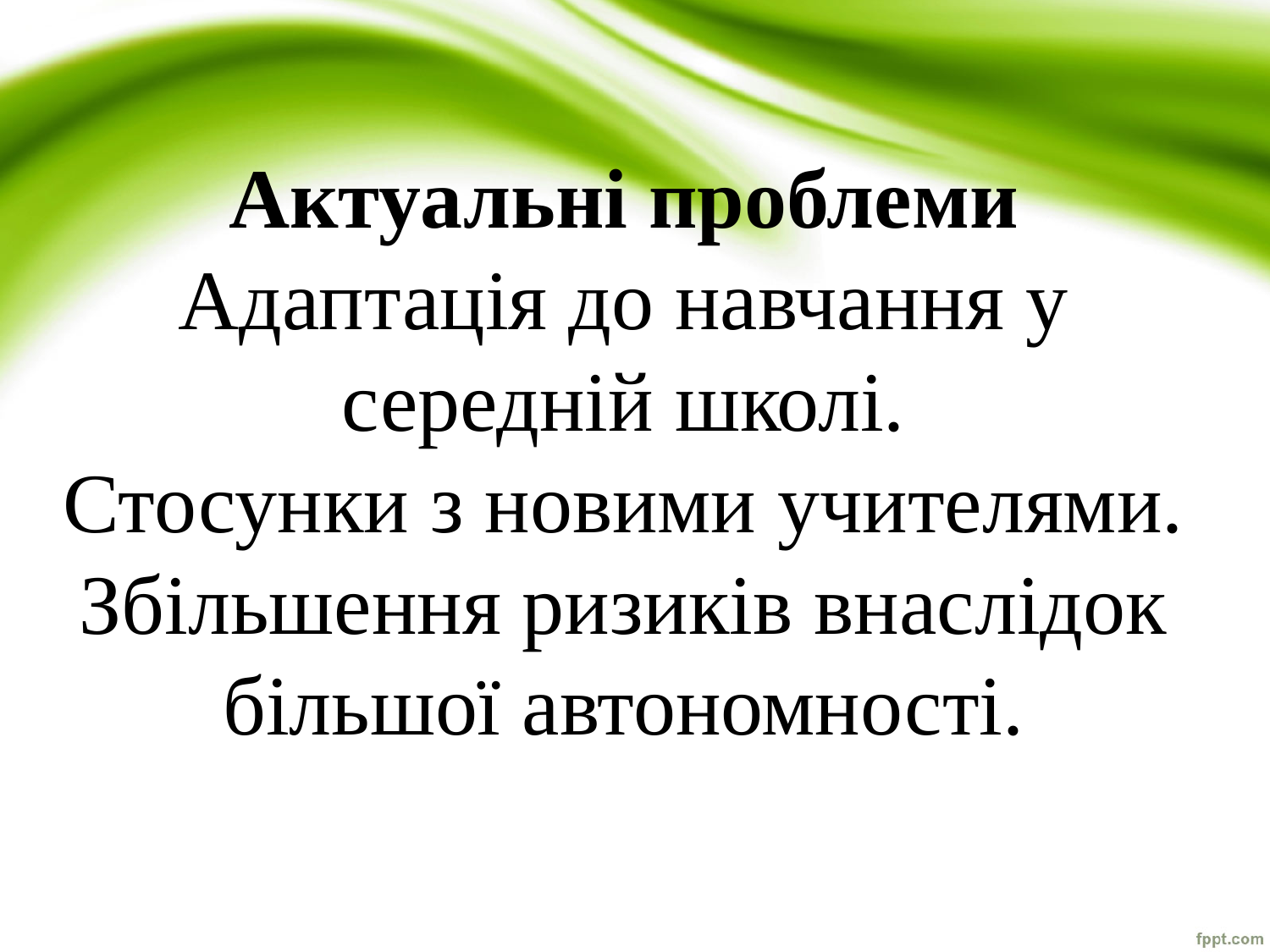

# Актуальні проблеми Адаптація до навчання у середній школі. Стосунки з новими учителями. Збільшення ризиків внаслідок більшої автономності.